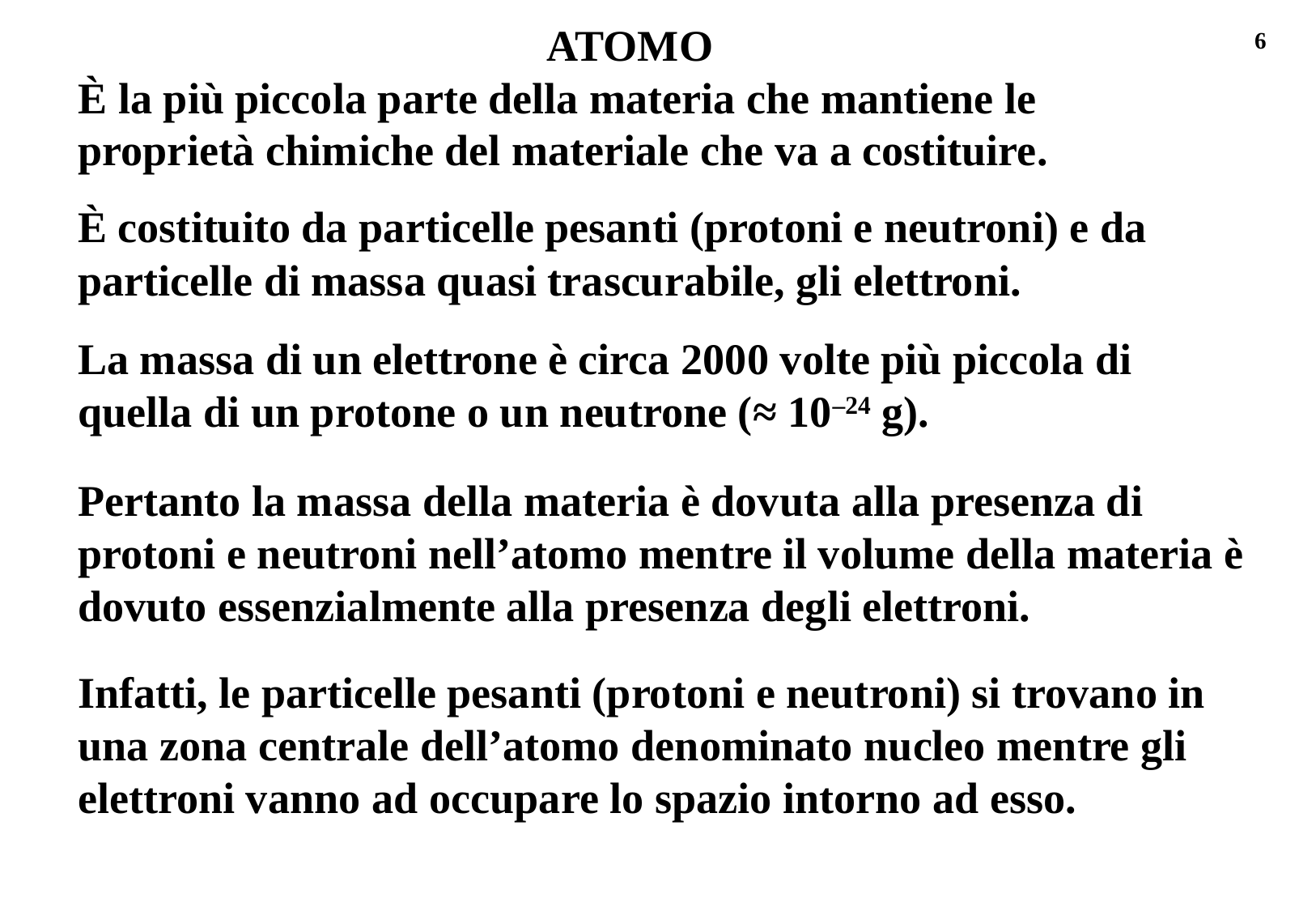

ATOMO
È la più piccola parte della materia che mantiene le proprietà chimiche del materiale che va a costituire.
6
È costituito da particelle pesanti (protoni e neutroni) e da particelle di massa quasi trascurabile, gli elettroni.
La massa di un elettrone è circa 2000 volte più piccola di quella di un protone o un neutrone (≈ 10–24 g).
Pertanto la massa della materia è dovuta alla presenza di protoni e neutroni nell’atomo mentre il volume della materia è dovuto essenzialmente alla presenza degli elettroni.
Infatti, le particelle pesanti (protoni e neutroni) si trovano in una zona centrale dell’atomo denominato nucleo mentre gli elettroni vanno ad occupare lo spazio intorno ad esso.